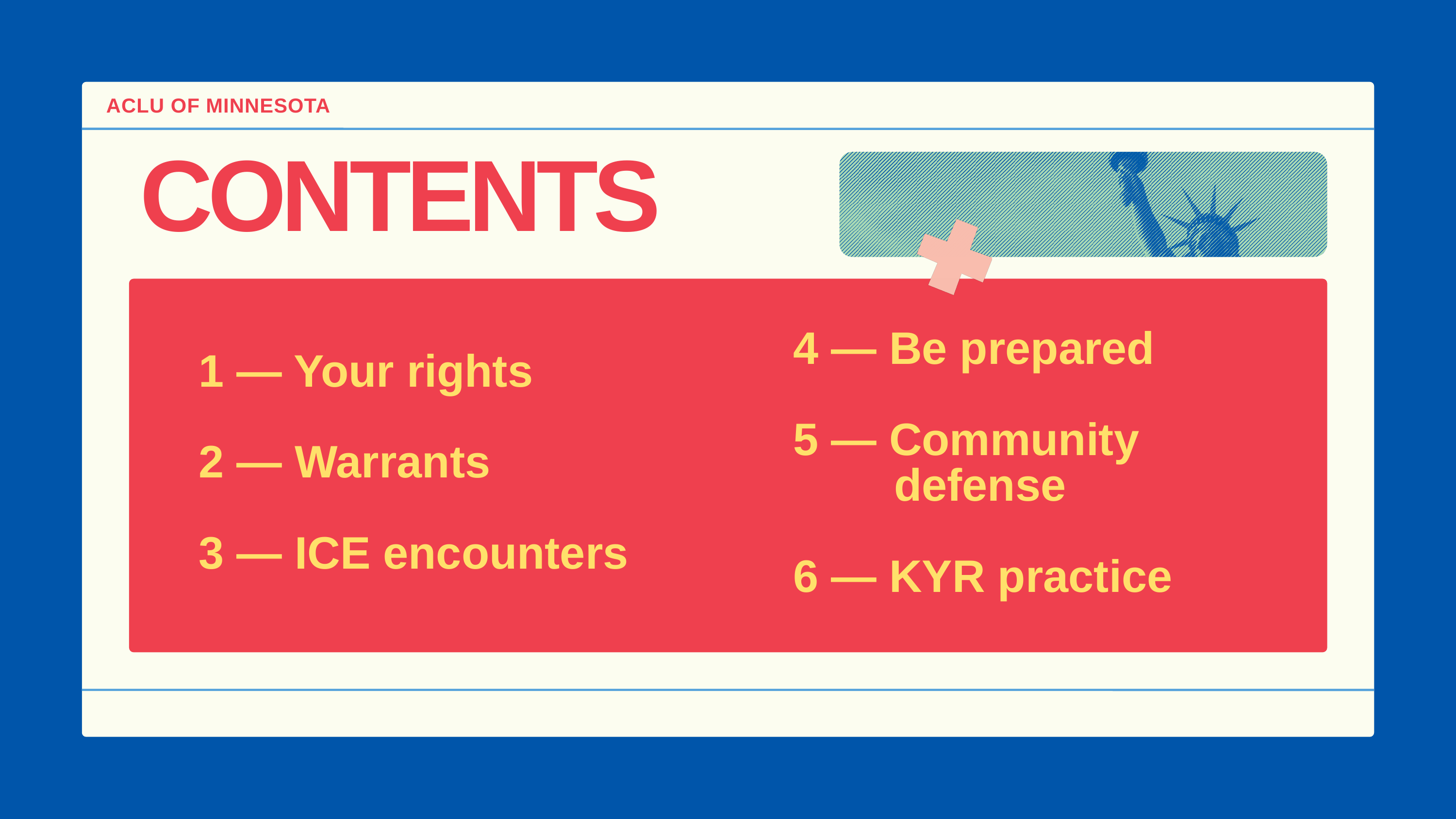

ACLU OF MINNESOTA

CONTENTS

4 — Be prepared

5 — Community
        defense

6 — KYR practice
1 — Your rights

2 — Warrants

3 — ICE encounters